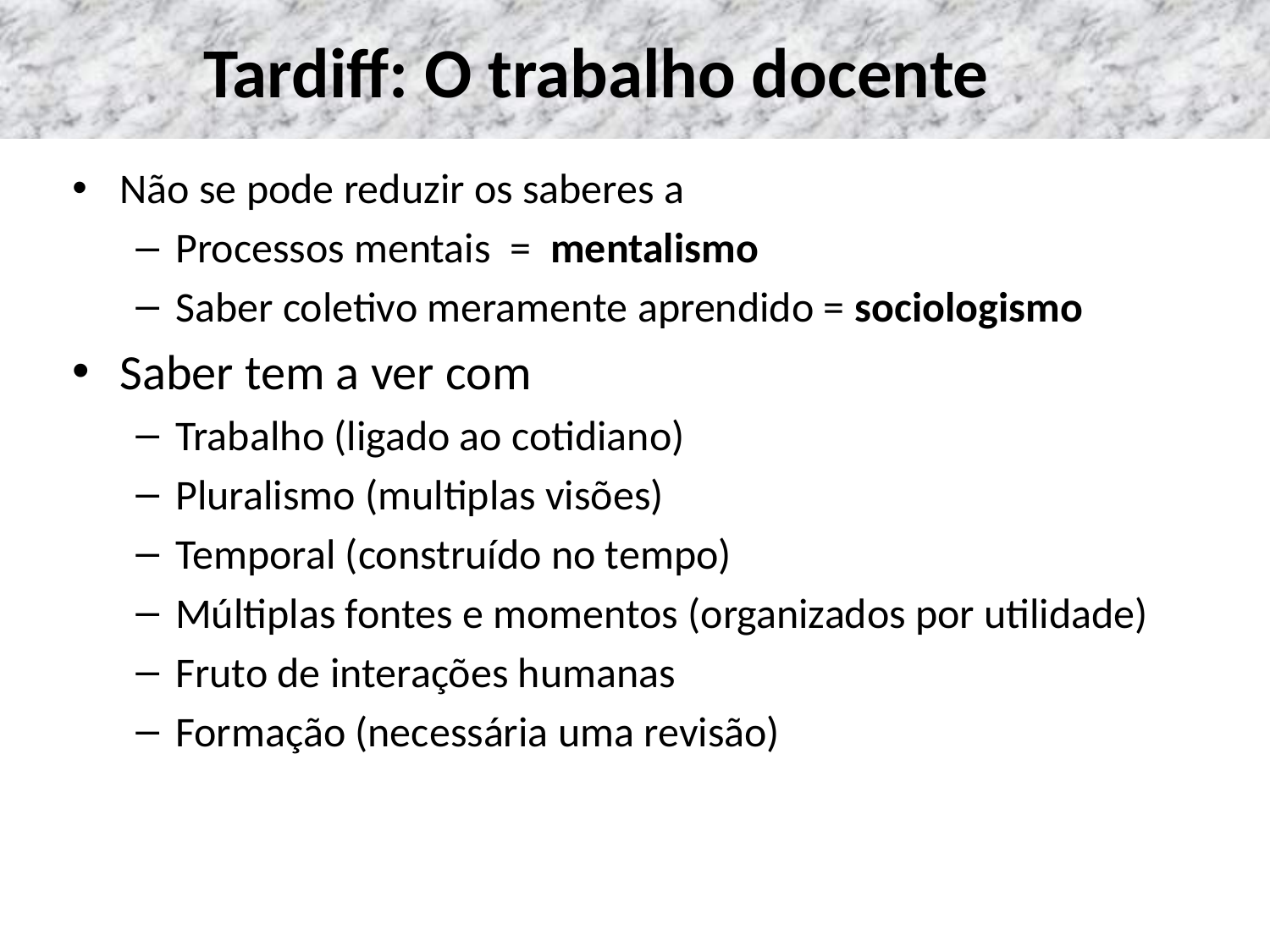

# Tardiff: O trabalho docente
Não se pode reduzir os saberes a
Processos mentais  =  mentalismo
Saber coletivo meramente aprendido = sociologismo
Saber tem a ver com
Trabalho (ligado ao cotidiano)
Pluralismo (multiplas visões)
Temporal (construído no tempo)
Múltiplas fontes e momentos (organizados por utilidade)
Fruto de interações humanas
Formação (necessária uma revisão)